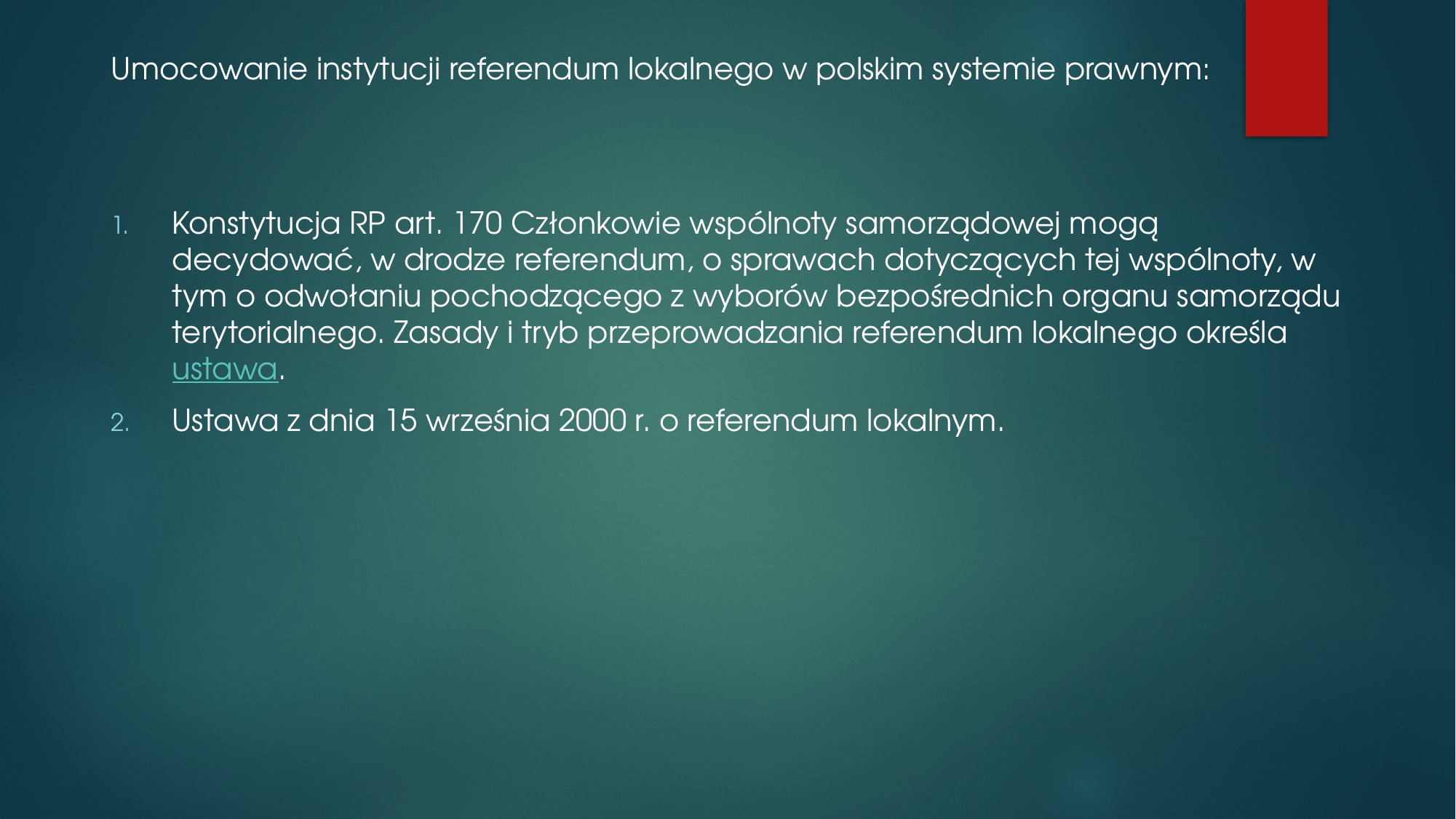

Umocowanie instytucji referendum lokalnego w polskim systemie prawnym:

Konstytucja RP art. 170 Członkowie wspólnoty samorządowej mogą decydować, w drodze referendum, o sprawach dotyczących tej wspólnoty, w tym o odwołaniu pochodzącego z wyborów bezpośrednich organu samorządu terytorialnego. Zasady i tryb przeprowadzania referendum lokalnego określa ustawa.
Ustawa z dnia 15 września 2000 r. o referendum lokalnym.